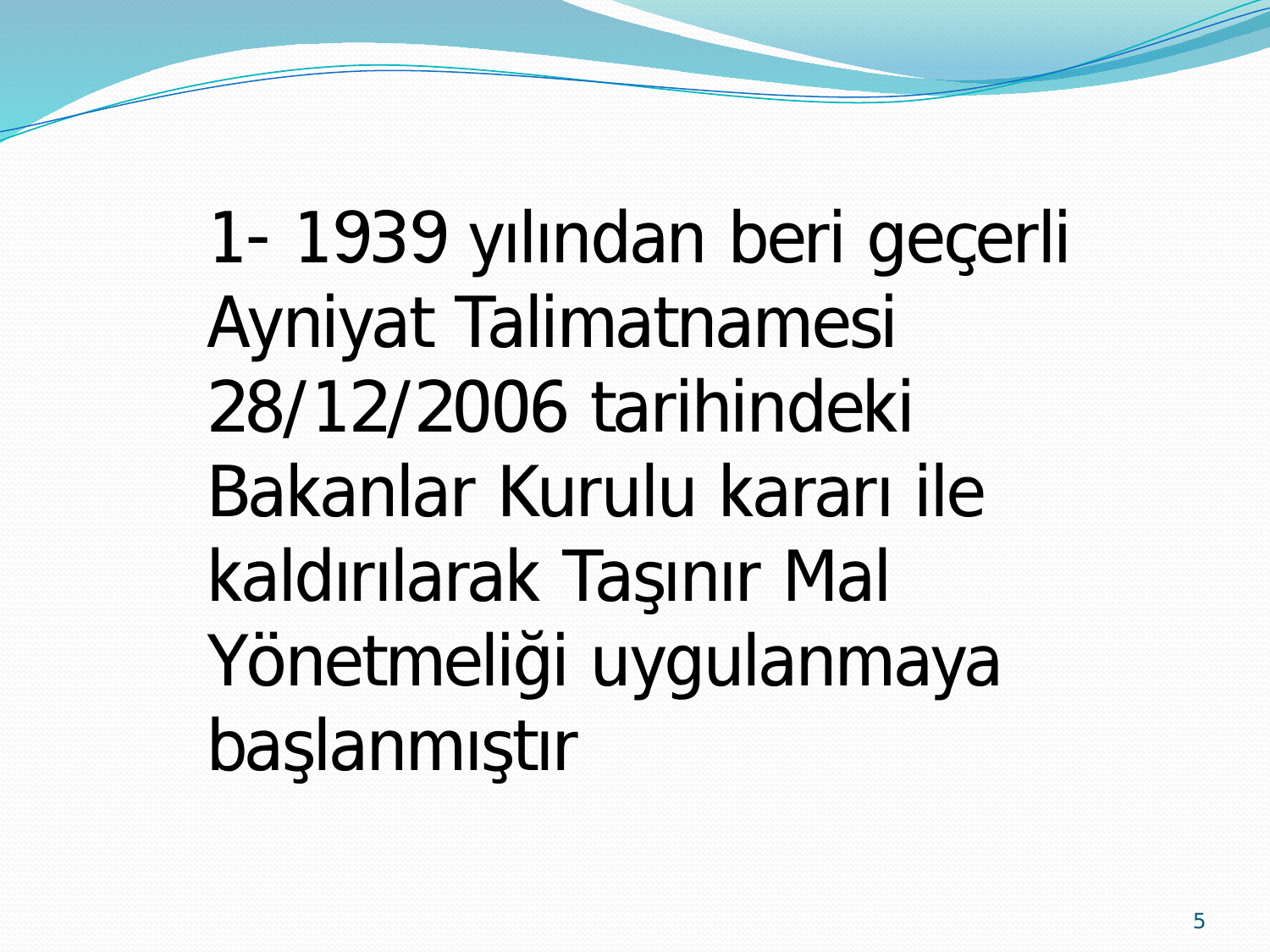

1- 1939 yılından beri geçerli Ayniyat Talimatnamesi 28/12/2006 tarihindeki  Bakanlar Kurulu kararı ile kaldırılarak Taşınır Mal Yönetmeliği uygulanmaya başlanmıştır
5